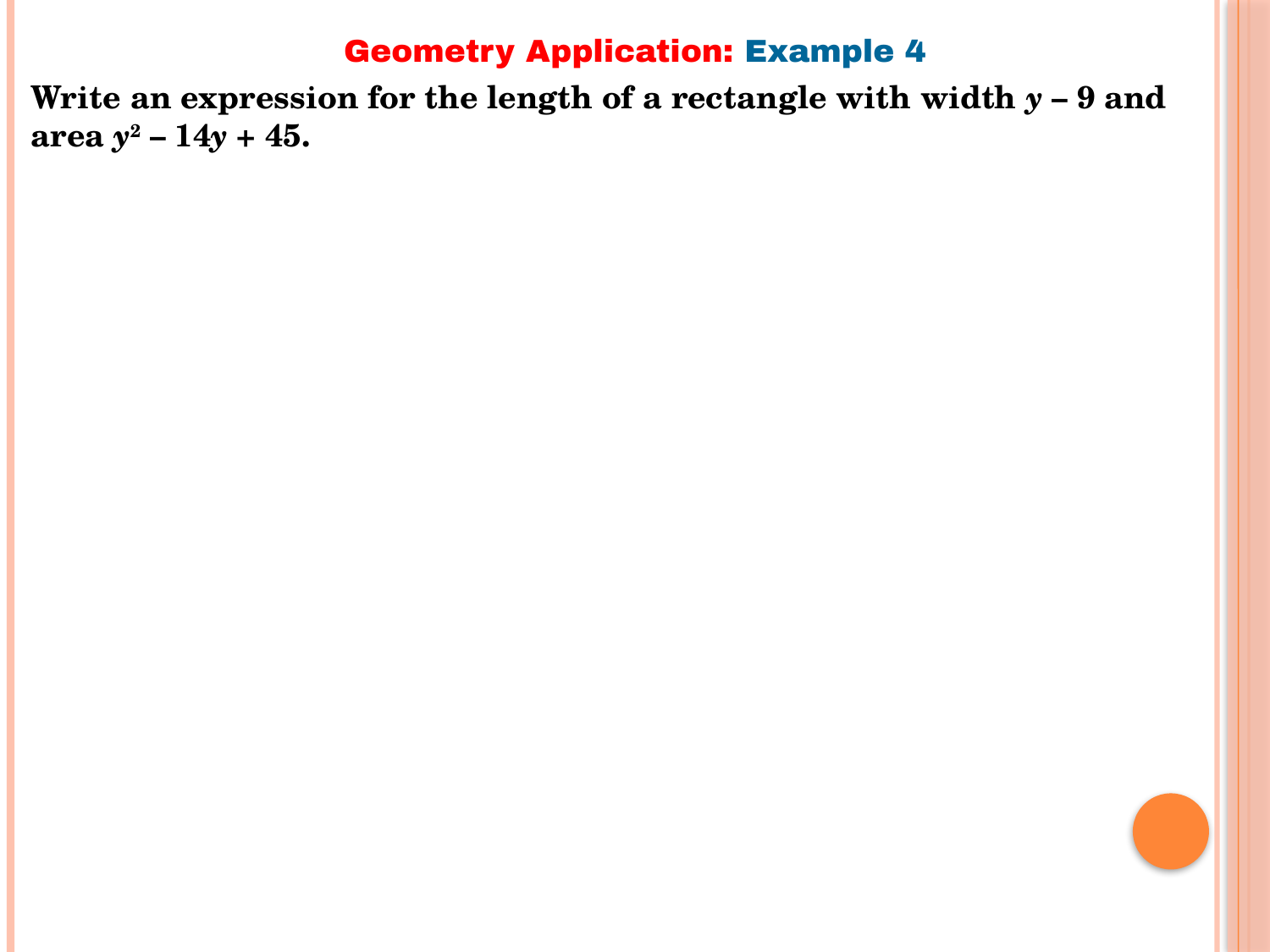

Geometry Application: Example 4
Write an expression for the length of a rectangle with width y – 9 and area y2 – 14y + 45.